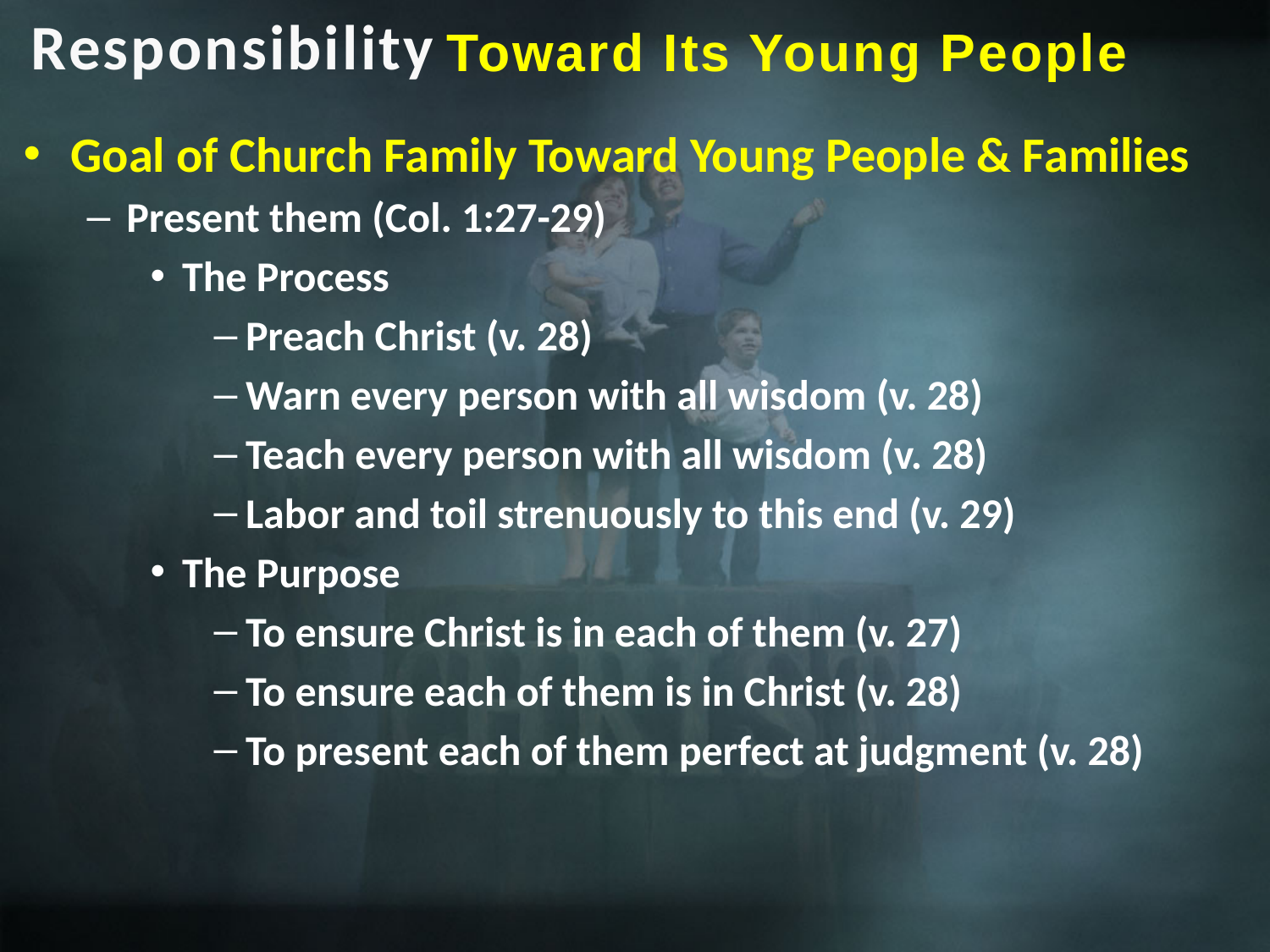

Responsibility
Toward Its Young People
Goal of Church Family Toward Young People & Families
Present them (Col. 1:27-29)
The Process
Preach Christ (v. 28)
Warn every person with all wisdom (v. 28)
Teach every person with all wisdom (v. 28)
Labor and toil strenuously to this end (v. 29)
The Purpose
To ensure Christ is in each of them (v. 27)
To ensure each of them is in Christ (v. 28)
To present each of them perfect at judgment (v. 28)